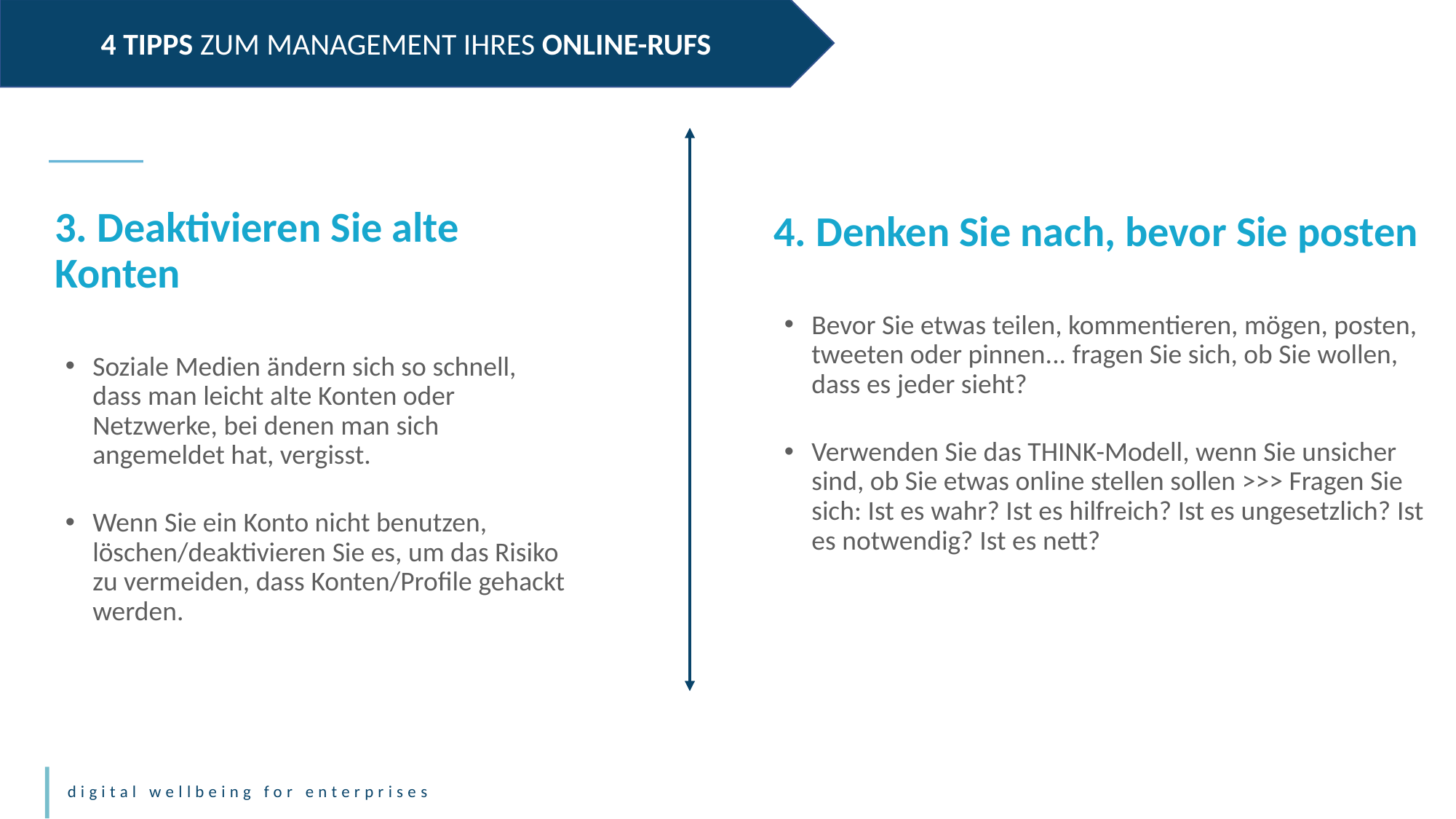

4 TIPPS ZUM MANAGEMENT IHRES ONLINE-RUFS
3. Deaktivieren Sie alte Konten

Soziale Medien ändern sich so schnell, dass man leicht alte Konten oder Netzwerke, bei denen man sich angemeldet hat, vergisst.

Wenn Sie ein Konto nicht benutzen, löschen/deaktivieren Sie es, um das Risiko zu vermeiden, dass Konten/Profile gehackt werden.

4. Denken Sie nach, bevor Sie posten

Bevor Sie etwas teilen, kommentieren, mögen, posten, tweeten oder pinnen... fragen Sie sich, ob Sie wollen, dass es jeder sieht?

Verwenden Sie das THINK-Modell, wenn Sie unsicher sind, ob Sie etwas online stellen sollen >>> Fragen Sie sich: Ist es wahr? Ist es hilfreich? Ist es ungesetzlich? Ist es notwendig? Ist es nett?